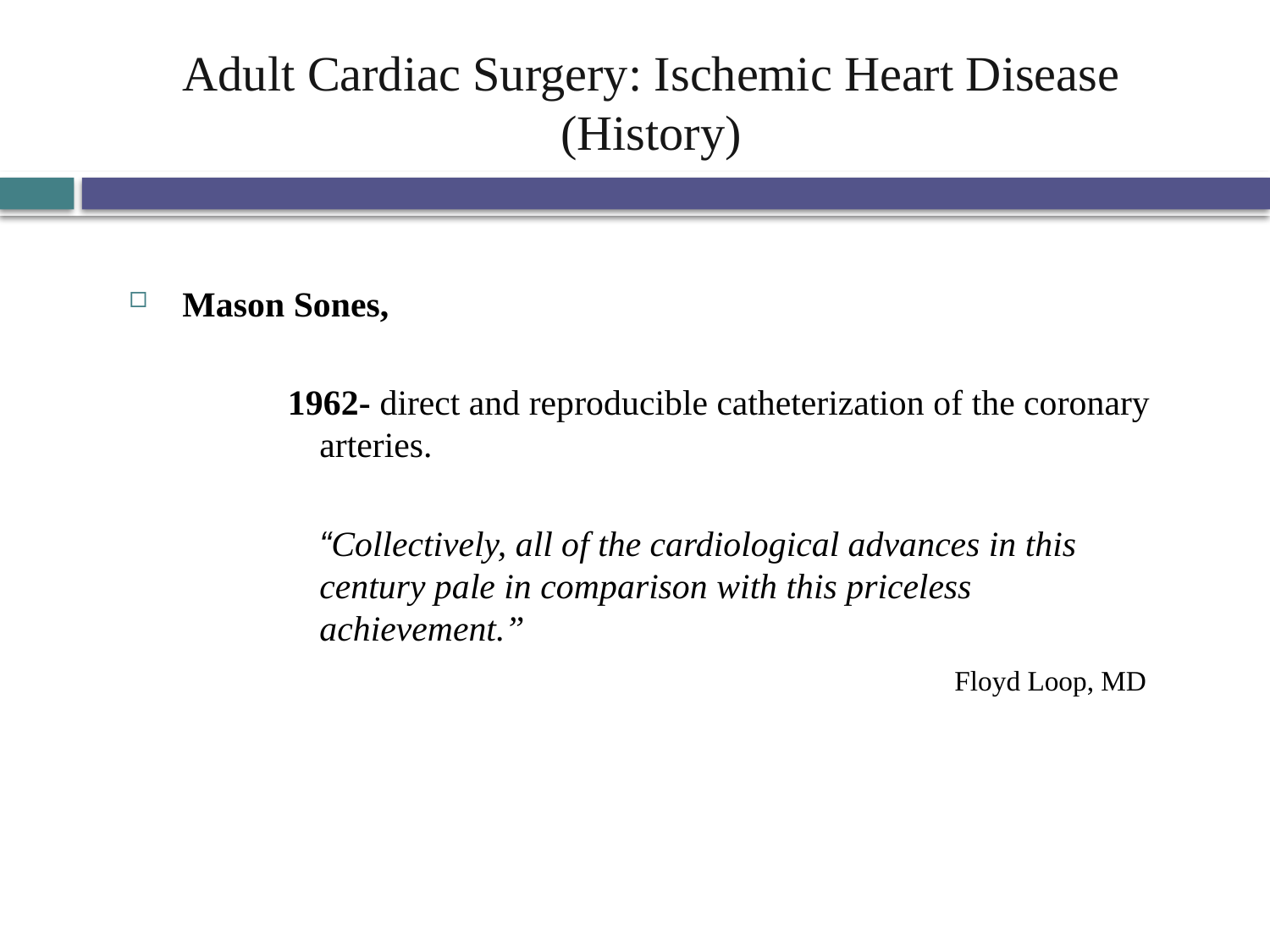

# Adult Cardiac Surgery: Ischemic Heart Disease (History)
 Mason Sones,

1962- direct and reproducible catheterization of the coronary arteries.

	“Collectively, all of the cardiological advances in this century pale in comparison with this priceless achievement.”
						Floyd Loop, MD